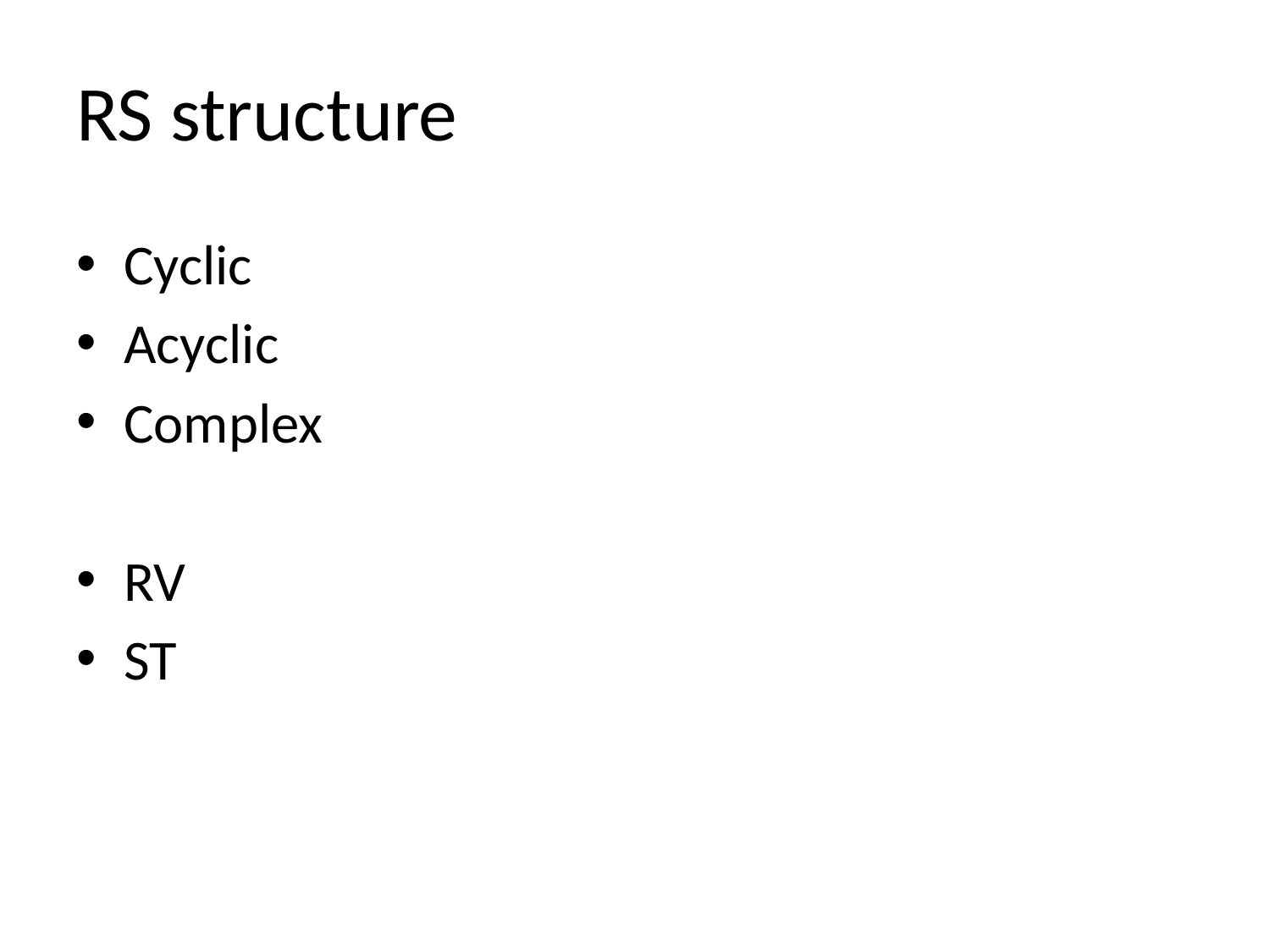

# RS structure
Cyclic
Acyclic
Complex

RV
ST